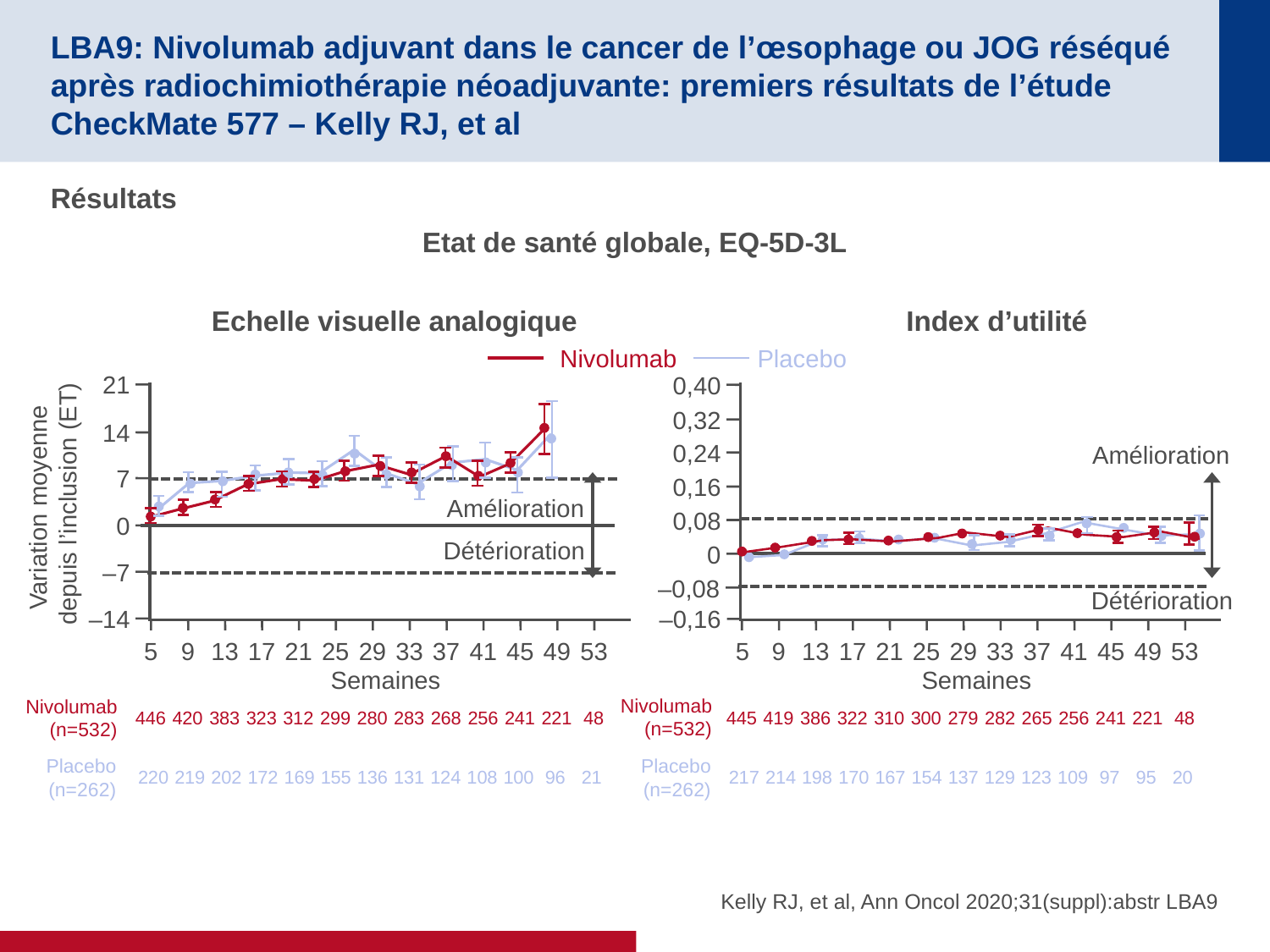

# LBA9: Nivolumab adjuvant dans le cancer de l’œsophage ou JOG réséqué après radiochimiothérapie néoadjuvante: premiers résultats de l’étude CheckMate 577 – Kelly RJ, et al
Résultats
Etat de santé globale, EQ-5D-3L
Index d’utilité
Echelle visuelle analogique
21

14

7

Variation moyenne
depuis l’inclusion (ET)
0

–7

–14

5
9
13
17
21
25
29
33
37
41
45
49
53
Semaines
Nivolumab
Placebo
0,40

0,32

0,24

0,16

0,08

0

–0,08

–0,16

Amélioration

Amélioration

Détérioration
Détérioration

5
9
13
17
21
25
29
33
37
41
45
49
53
Semaines
Nivolumab
(n=532)
Nivolumab
(n=532)
446
420
383
323
312
299
280
283
268
256
241
221
48
445
419
386
322
310
300
279
282
265
256
241
221
48
Placebo
(n=262)
Placebo
(n=262)
220
219
202
172
169
155
136
131
124
108
100
96
21
217
214
198
170
167
154
137
129
123
109
97
95
20
Kelly RJ, et al, Ann Oncol 2020;31(suppl):abstr LBA9